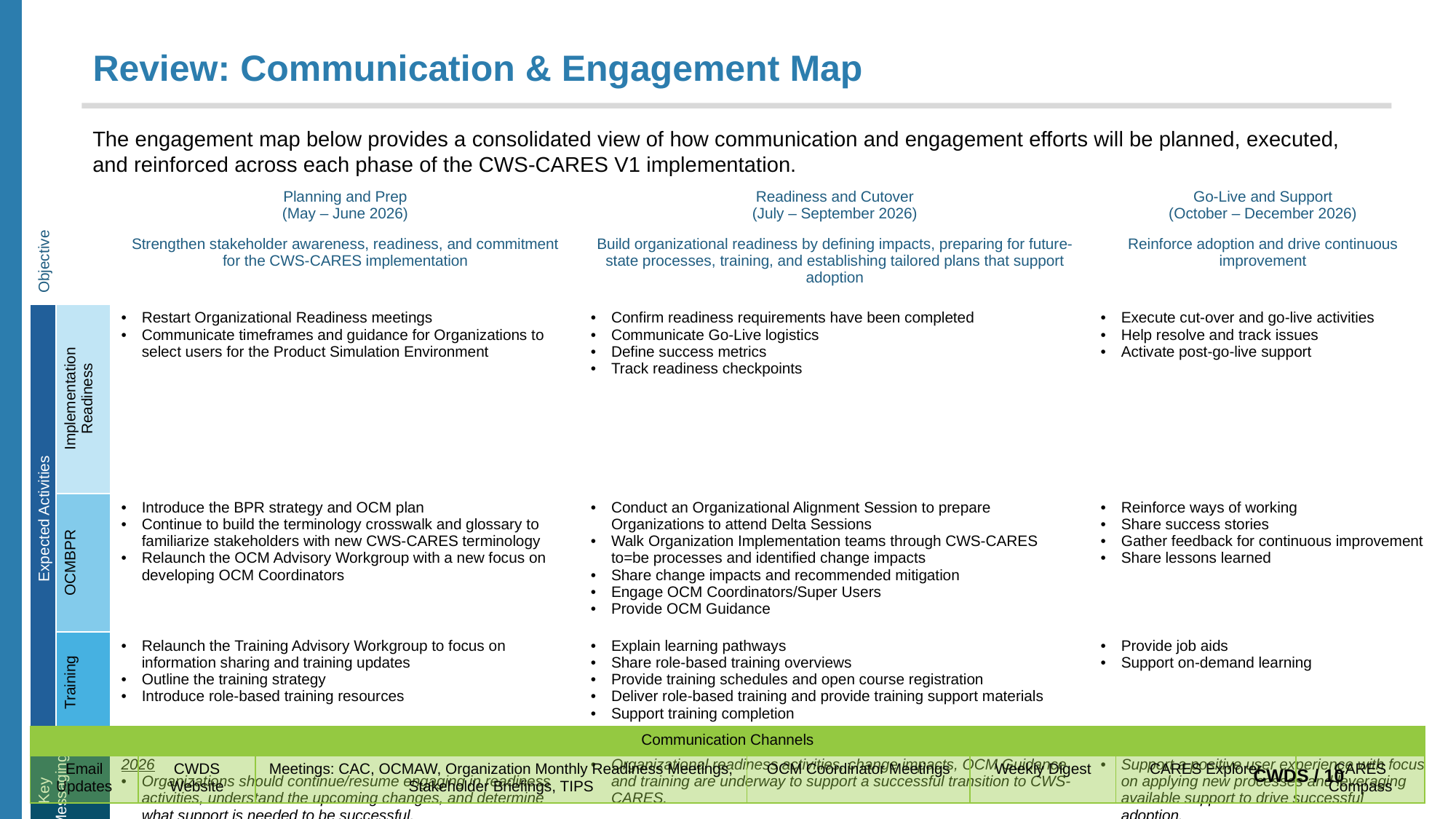

# Review: Communication & Engagement Map
The engagement map below provides a consolidated view of how communication and engagement efforts will be planned, executed, and reinforced across each phase of the CWS‑CARES V1 implementation.
| Objective |  | Planning and Prep (May – June 2026) | Readiness and Cutover (July – September 2026) | Go-Live and Support (October – December 2026) |
| --- | --- | --- | --- | --- |
|  |  | Strengthen stakeholder awareness, readiness, and commitment for the CWS-CARES implementation | Build organizational readiness by defining impacts, preparing for future-state processes, training, and establishing tailored plans that support adoption | Reinforce adoption and drive continuous improvement |
| Expected Activities | Implementation Readiness | Restart Organizational Readiness meetings Communicate timeframes and guidance for Organizations to select users for the Product Simulation Environment | Confirm readiness requirements have been completed Communicate Go-Live logistics Define success metrics Track readiness checkpoints | Execute cut-over and go-live activities Help resolve and track issues Activate post-go-live support |
|  | OCMBPR | Introduce the BPR strategy and OCM plan Continue to build the terminology crosswalk and glossary to familiarize stakeholders with new CWS-CARES terminology Relaunch the OCM Advisory Workgroup with a new focus on developing OCM Coordinators | Conduct an Organizational Alignment Session to prepare Organizations to attend Delta Sessions Walk Organization Implementation teams through CWS-CARES to=be processes and identified change impacts Share change impacts and recommended mitigation Engage OCM Coordinators/Super Users Provide OCM Guidance | Reinforce ways of working Share success stories Gather feedback for continuous improvement Share lessons learned |
|  | Training | Relaunch the Training Advisory Workgroup to focus on information sharing and training updates Outline the training strategy Introduce role-based training resources | Explain learning pathways Share role-based training overviews Provide training schedules and open course registration Deliver role-based training and provide training support materials Support training completion | Provide job aids Support on-demand learning |
| Key Messaging |  | The CWS-CARES Implementation is on track for go-live October 2026 Organizations should continue/resume engaging in readiness activities, understand the upcoming changes, and determine what support is needed to be successful. | Prepare for Go-Live Organizational readiness activities, change impacts, OCM Guidance and training are underway to support a successful transition to CWS-CARES. | CWS-CARES is live and support is available Support a positive user experience with focus on applying new processes and leveraging available support to drive successful adoption. |
| Communication Channels |  |  |  |  |  |  |
| --- | --- | --- | --- | --- | --- | --- |
| Email Updates | CWDS Website | Meetings: CAC, OCMAW, Organization Monthly Readiness Meetings, Stakeholder Briefings, TIPS | OCM Coordinator Meetings | Weekly Digest | CARES Explorer | CARES Compass |
 CWDS / 10